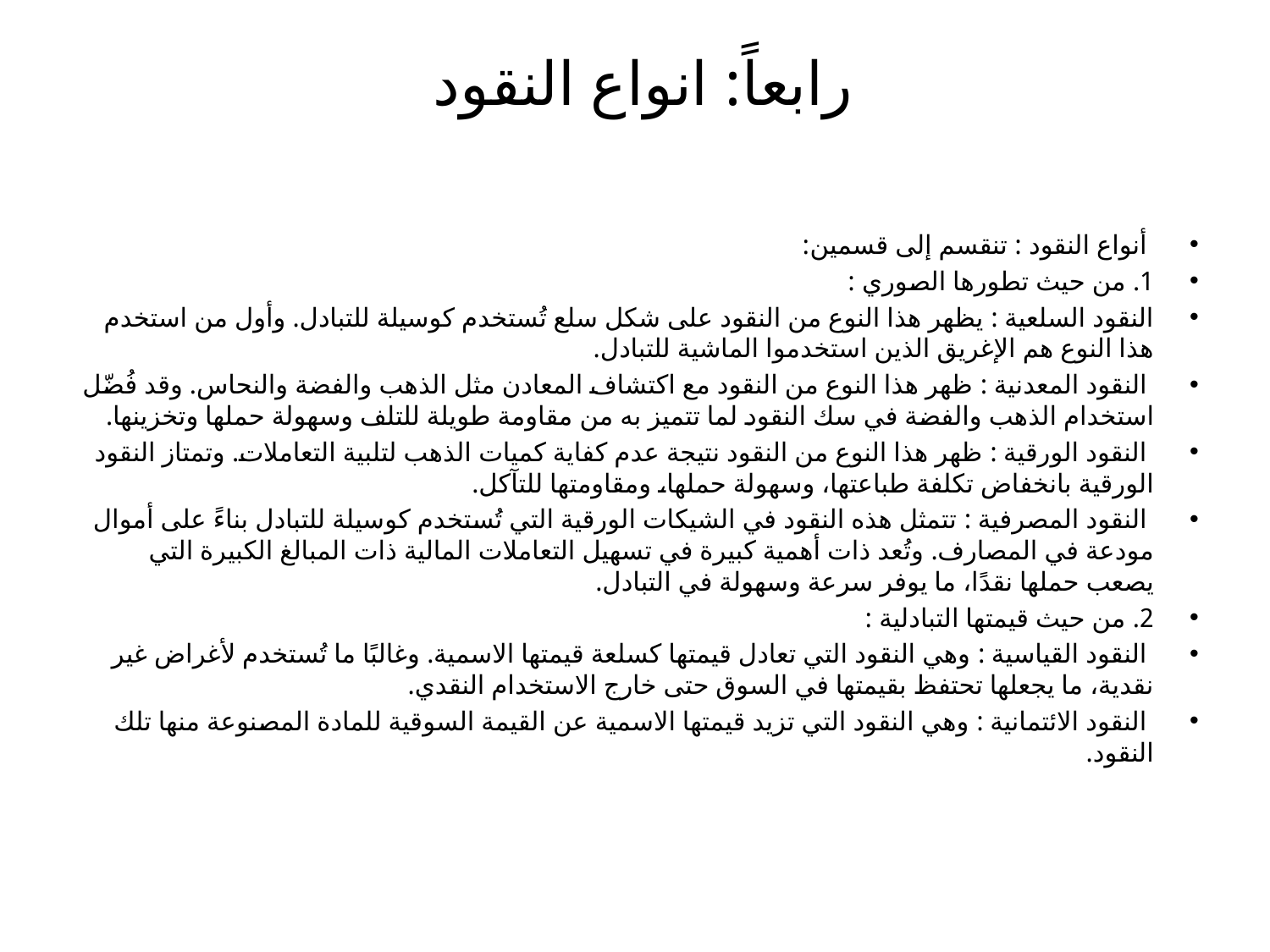

# رابعاً: انواع النقود
 أنواع النقود : تنقسم إلى قسمين:
1. من حيث تطورها الصوري :
النقود السلعية : يظهر هذا النوع من النقود على شكل سلع تُستخدم كوسيلة للتبادل. وأول من استخدم هذا النوع هم الإغريق الذين استخدموا الماشية للتبادل.
 النقود المعدنية : ظهر هذا النوع من النقود مع اكتشاف المعادن مثل الذهب والفضة والنحاس. وقد فُضّل استخدام الذهب والفضة في سك النقود لما تتميز به من مقاومة طويلة للتلف وسهولة حملها وتخزينها.
 النقود الورقية : ظهر هذا النوع من النقود نتيجة عدم كفاية كميات الذهب لتلبية التعاملات. وتمتاز النقود الورقية بانخفاض تكلفة طباعتها، وسهولة حملها، ومقاومتها للتآكل.
 النقود المصرفية : تتمثل هذه النقود في الشيكات الورقية التي تُستخدم كوسيلة للتبادل بناءً على أموال مودعة في المصارف. وتُعد ذات أهمية كبيرة في تسهيل التعاملات المالية ذات المبالغ الكبيرة التي يصعب حملها نقدًا، ما يوفر سرعة وسهولة في التبادل.
2. من حيث قيمتها التبادلية :
 النقود القياسية : وهي النقود التي تعادل قيمتها كسلعة قيمتها الاسمية. وغالبًا ما تُستخدم لأغراض غير نقدية، ما يجعلها تحتفظ بقيمتها في السوق حتى خارج الاستخدام النقدي.
 النقود الائتمانية : وهي النقود التي تزيد قيمتها الاسمية عن القيمة السوقية للمادة المصنوعة منها تلك النقود.